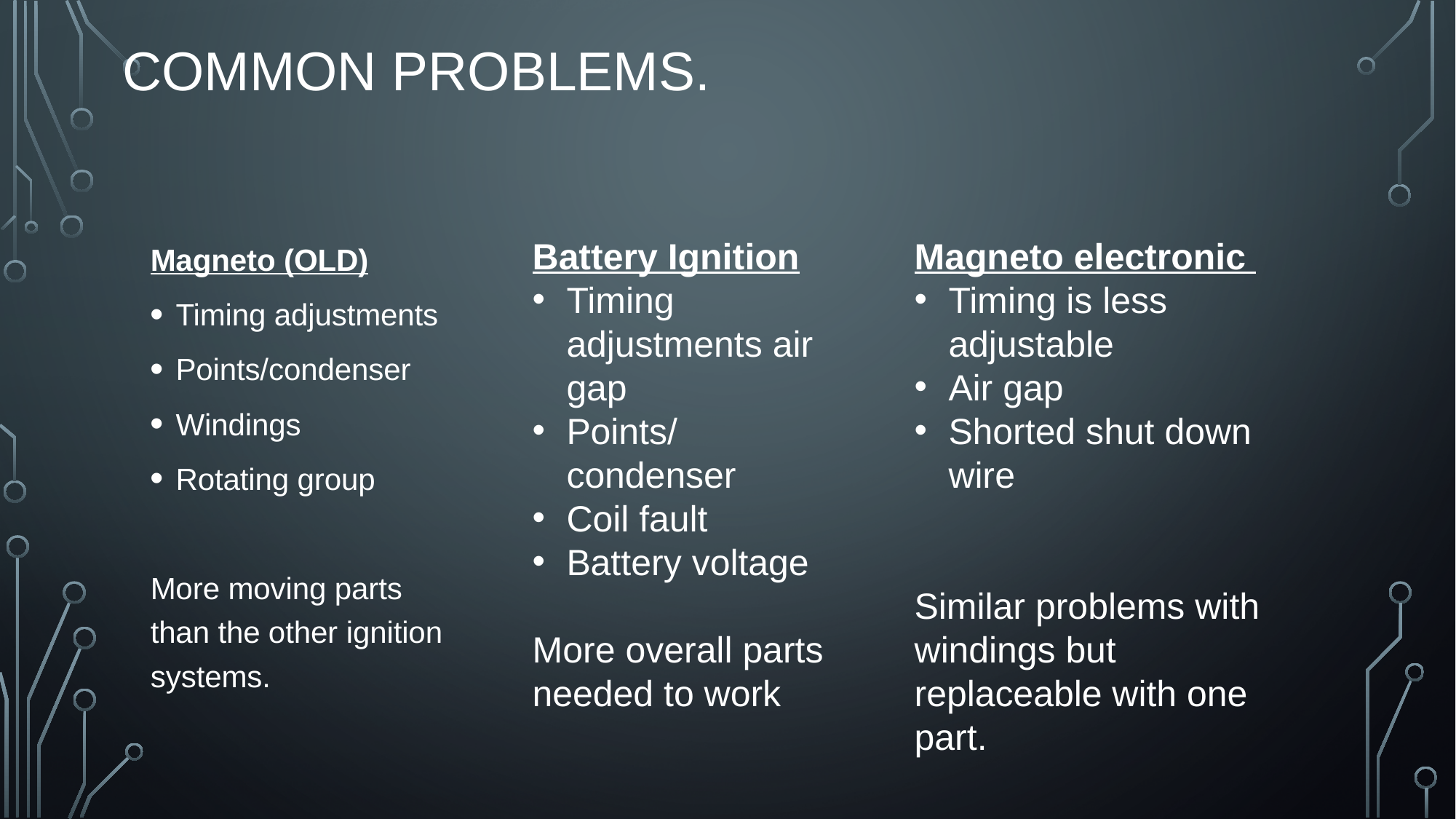

# Common problems.
Magneto (OLD)
Timing adjustments
Points/condenser
Windings
Rotating group

More moving parts than the other ignition systems.

Battery Ignition
Timing adjustments air gap
Points/condenser
Coil fault
Battery voltage

More overall parts needed to work

Magneto electronic
Timing is less adjustable
Air gap
Shorted shut down wire
Similar problems with windings but replaceable with one part.